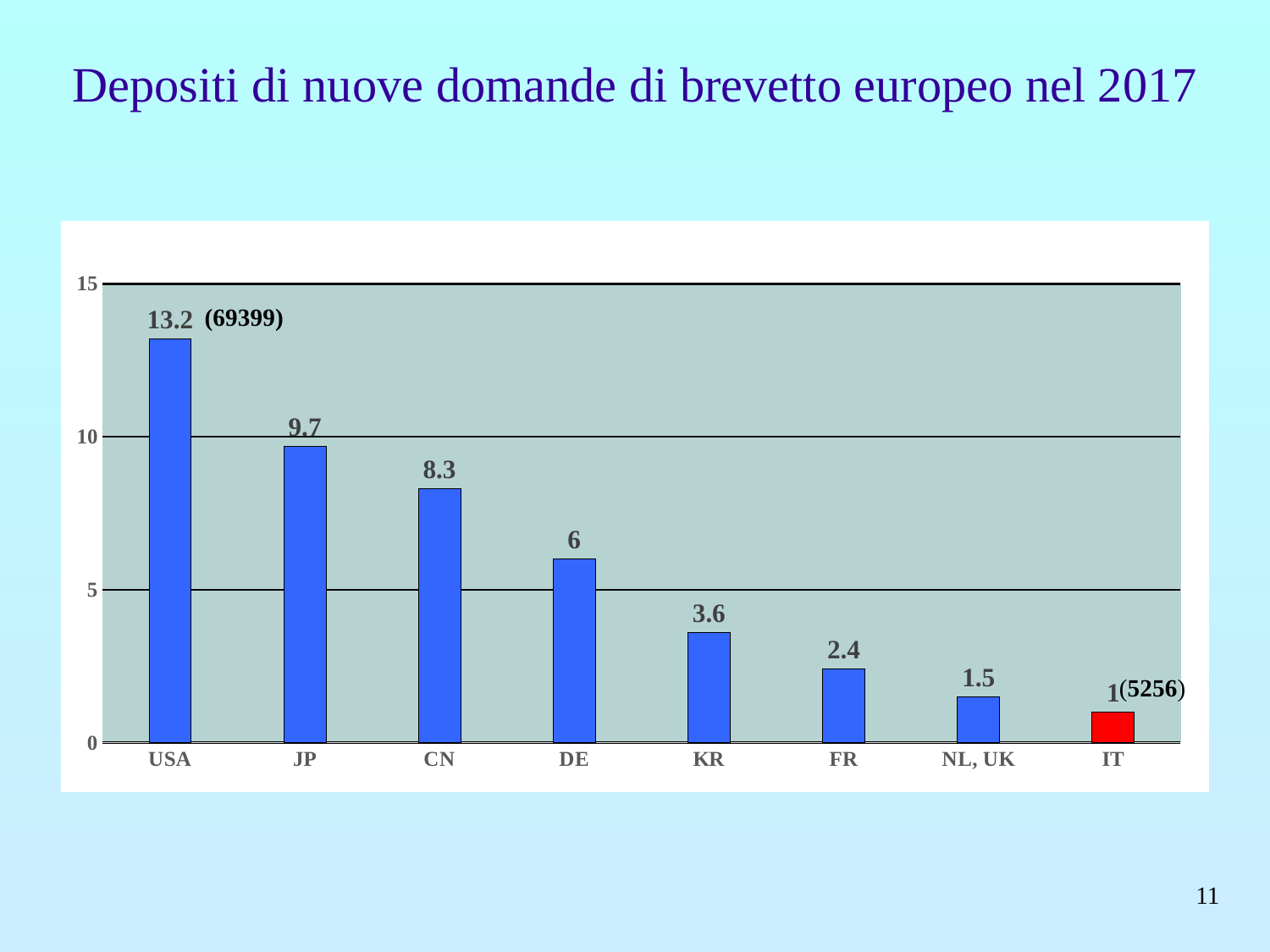

Depositi di nuove domande di brevetto europeo nel 2017

### Chart:

| Category |       |
|---|---|
| USA | 13.2 |
| JP | 9.7 |
| CN | 8.3 |
| DE | 6.0 |
| KR | 3.6 |
| FR | 2.4 |
| NL, UK | 1.5 |
| IT | 1.0 |
(69399)
(5256)
11